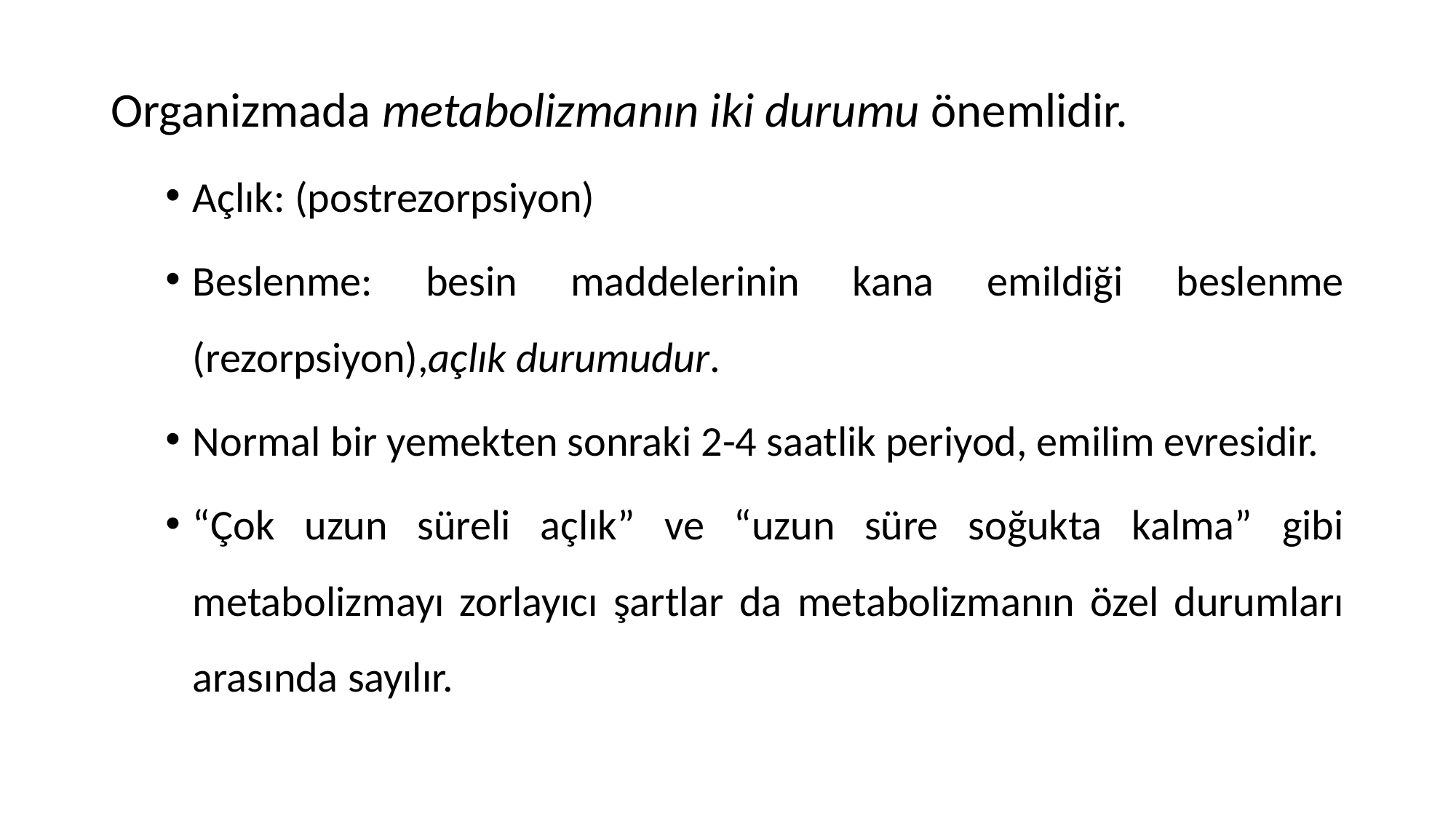

Organizmada metabolizmanın iki durumu önemlidir.
Açlık: (postrezorpsiyon)
Beslenme: besin maddelerinin kana emildiği beslenme (rezorpsiyon),açlık durumudur.
Normal bir yemekten sonraki 2-4 saatlik periyod, emilim evresidir.
“Çok uzun süreli açlık” ve “uzun süre soğukta kalma” gibi metabolizmayı zorlayıcı şartlar da metabolizmanın özel durumları arasında sayılır.